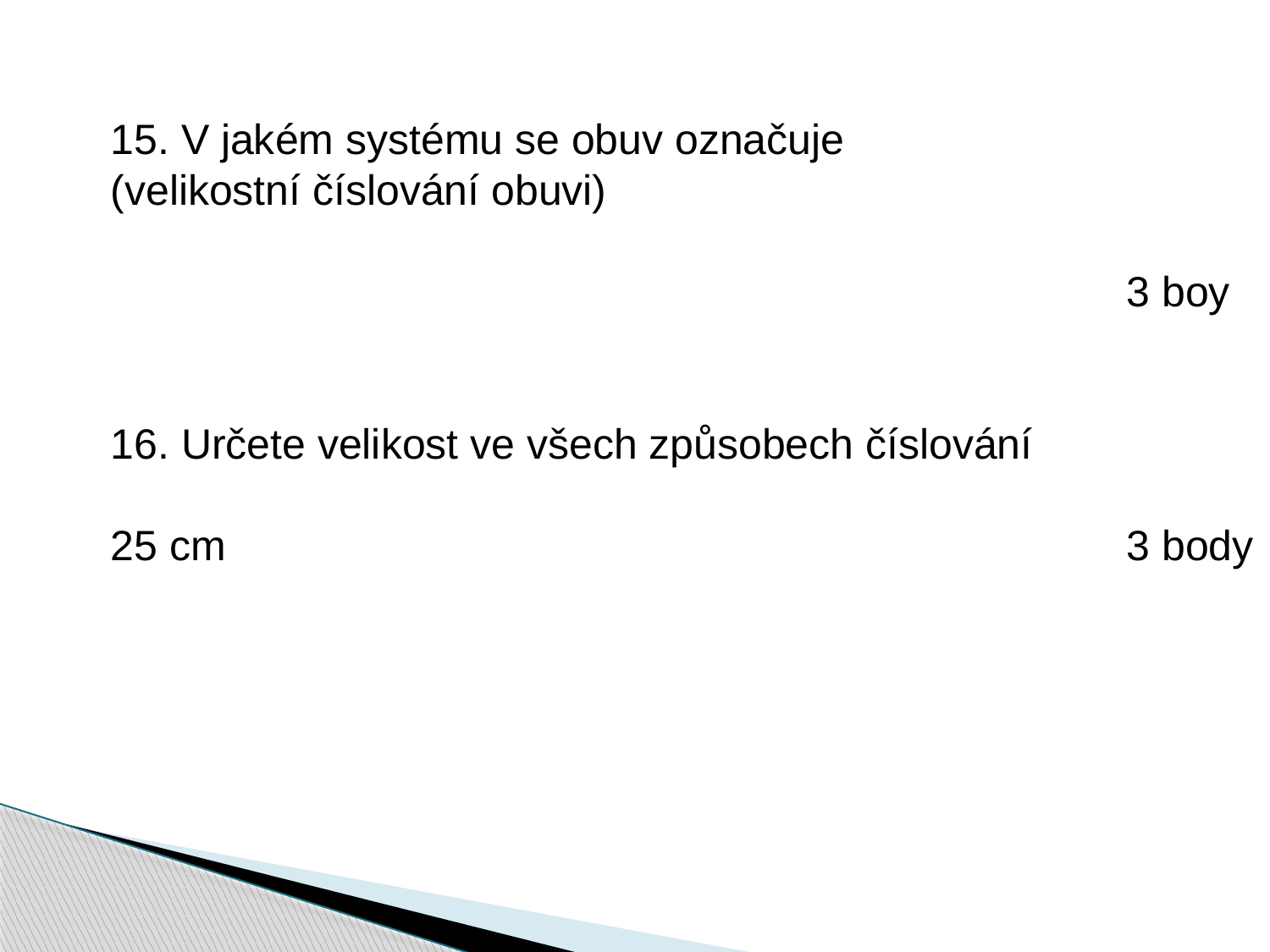

15. V jakém systému se obuv označuje
(velikostní číslování obuvi)

								3 boy

16. Určete velikost ve všech způsobech číslování

25 cm 							3 body